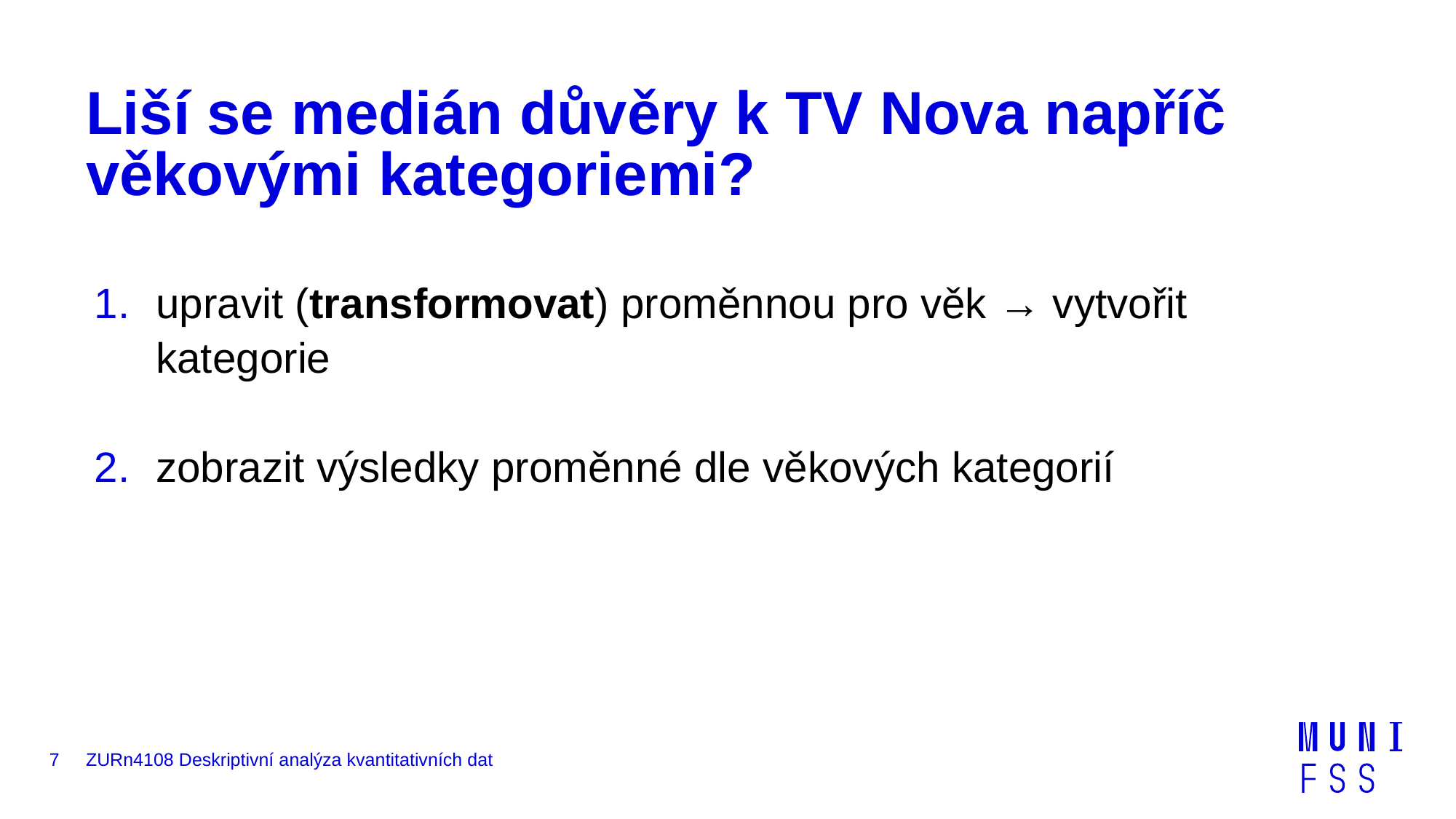

# Liší se medián důvěry k TV Nova napříč věkovými kategoriemi?
upravit (transformovat) proměnnou pro věk → vytvořit kategorie

zobrazit výsledky proměnné dle věkových kategorií
7
ZURn4108 Deskriptivní analýza kvantitativních dat